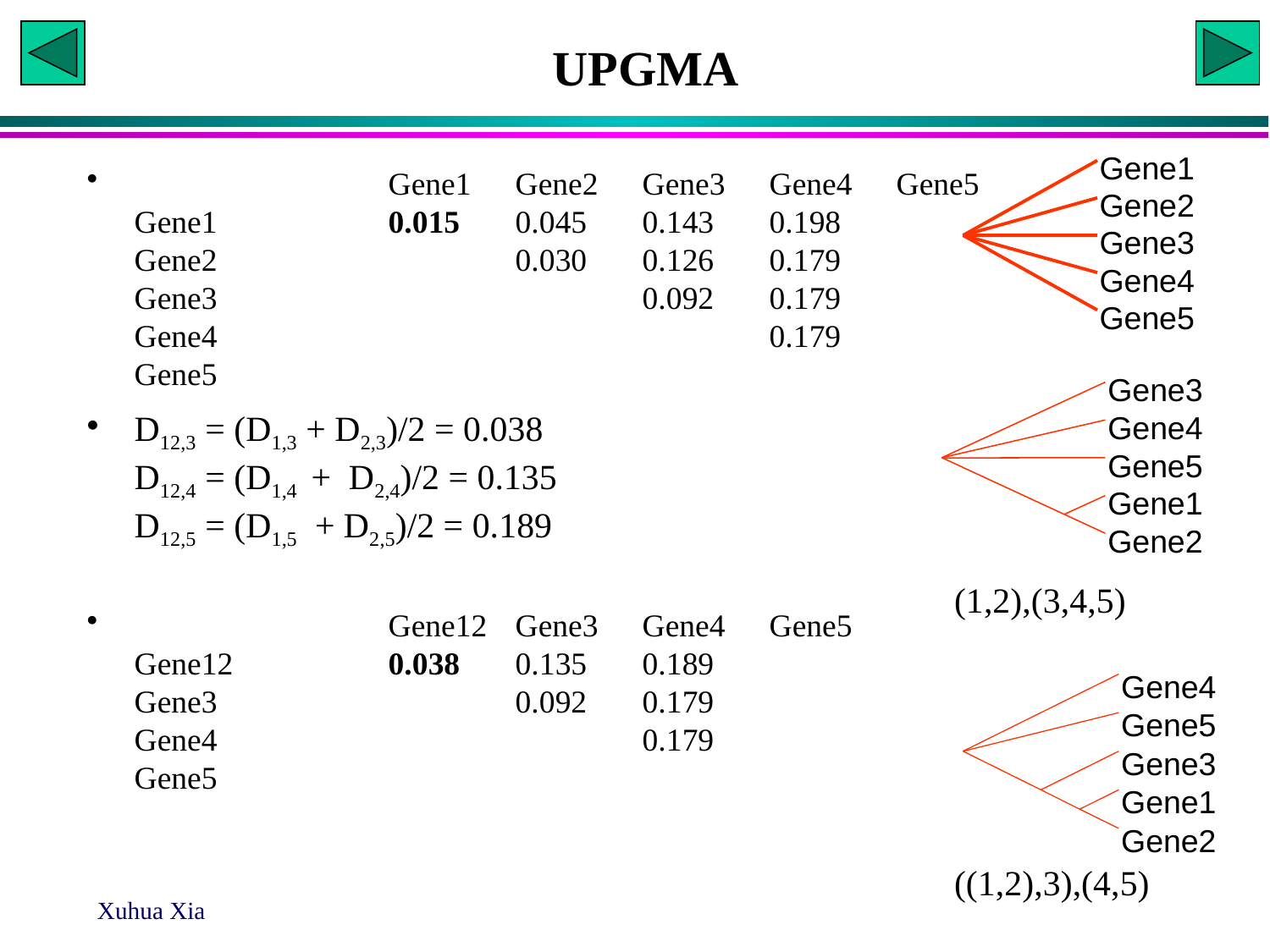

# UPGMA
Gene1
		Gene1	Gene2	Gene3	Gene4	Gene5
Gene1		0.015	0.045	0.143	0.198
Gene2			0.030	0.126	0.179
Gene3				0.092	0.179
Gene4					0.179
Gene5
D12,3 = (D1,3 + D2,3)/2 = 0.038
D12,4 = (D1,4  +  D2,4)/2 = 0.135
D12,5 = (D1,5  + D2,5)/2 = 0.189
		Gene12	Gene3	Gene4	Gene5
Gene12		0.038	0.135	0.189
Gene3			0.092	0.179
Gene4				0.179
Gene5

Gene2

Gene3

Gene4
Gene5
Gene3

Gene4

Gene5

Gene1

Gene2
(1,2),(3,4,5)
Gene4

Gene5

Gene3

Gene1

Gene2
((1,2),3),(4,5)
Xuhua Xia